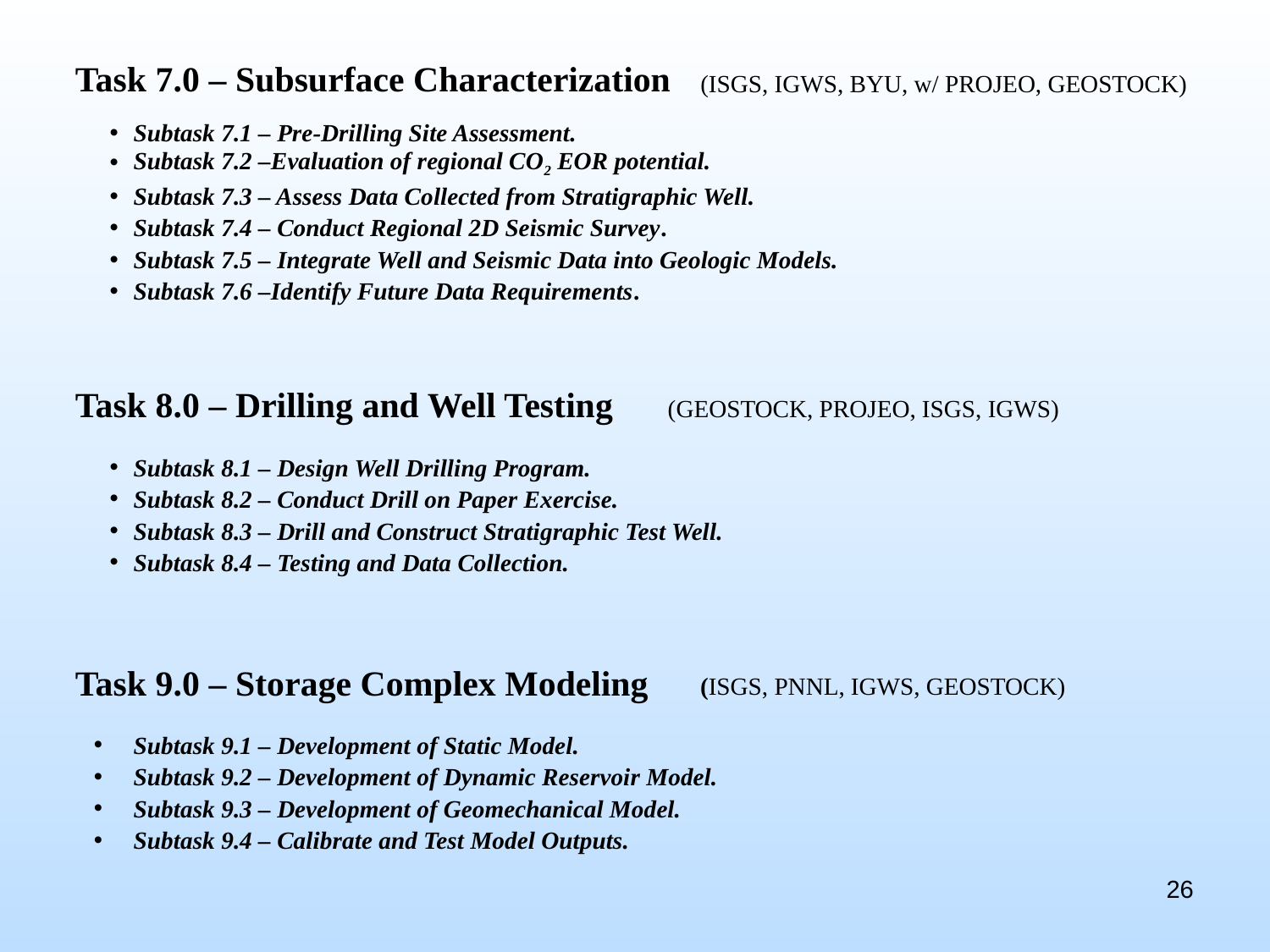

Task 7.0 – Subsurface Characterization

Subtask 7.1 – Pre-Drilling Site Assessment.
Subtask 7.2 –Evaluation of regional CO2 EOR potential.
Subtask 7.3 – Assess Data Collected from Stratigraphic Well.
Subtask 7.4 – Conduct Regional 2D Seismic Survey.
Subtask 7.5 – Integrate Well and Seismic Data into Geologic Models.
Subtask 7.6 –Identify Future Data Requirements.
(ISGS, IGWS, BYU, w/ PROJEO, GEOSTOCK)
Task 8.0 – Drilling and Well Testing

Subtask 8.1 – Design Well Drilling Program.
Subtask 8.2 – Conduct Drill on Paper Exercise.
Subtask 8.3 – Drill and Construct Stratigraphic Test Well.
Subtask 8.4 – Testing and Data Collection.
(GEOSTOCK, PROJEO, ISGS, IGWS)
Task 9.0 – Storage Complex Modeling

Subtask 9.1 – Development of Static Model.
Subtask 9.2 – Development of Dynamic Reservoir Model.
Subtask 9.3 – Development of Geomechanical Model.
Subtask 9.4 – Calibrate and Test Model Outputs.
(ISGS, PNNL, IGWS, GEOSTOCK)
26